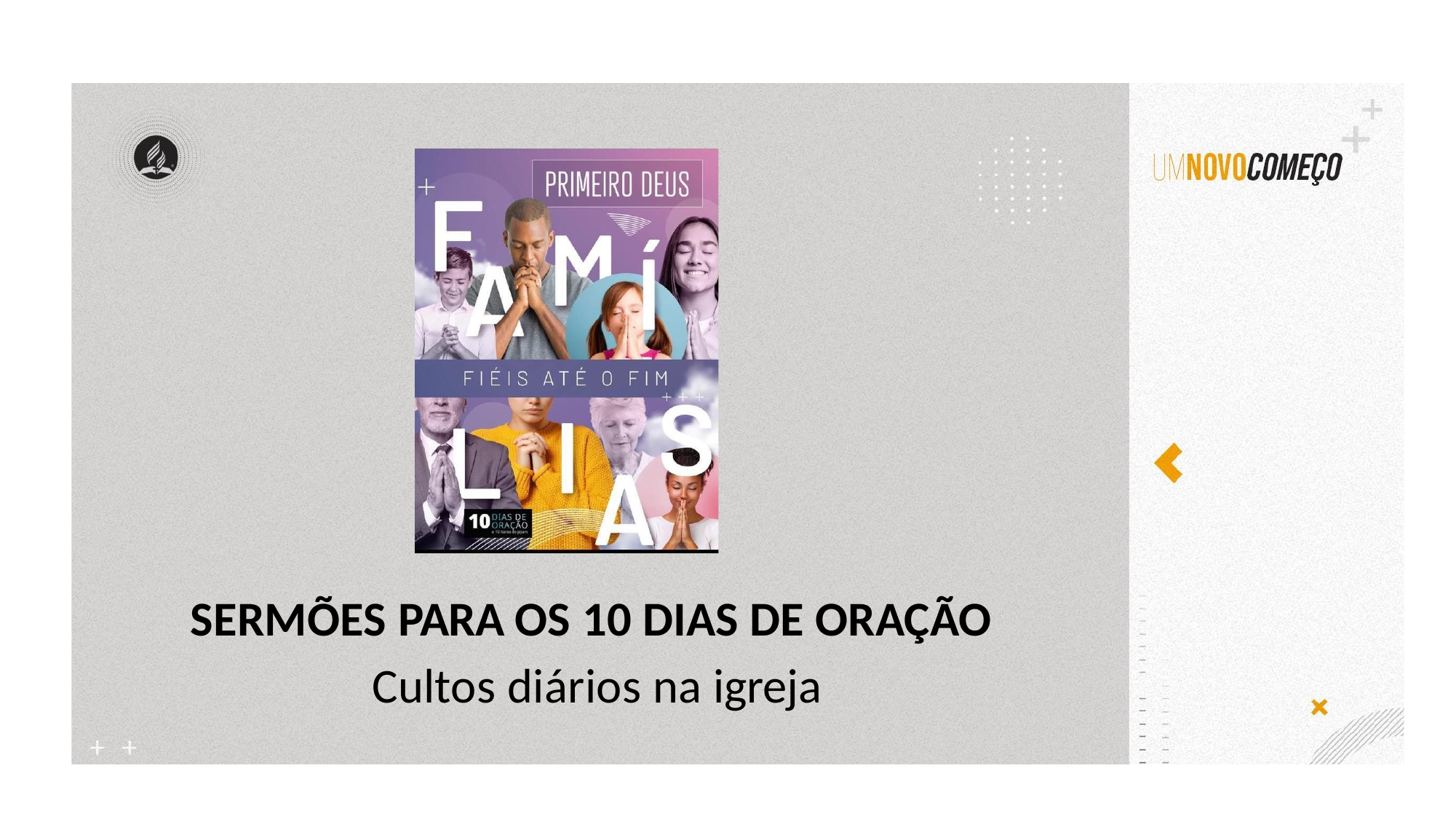

SERMÕES PARA OS 10 DIAS DE ORAÇÃO
Cultos diários na igreja